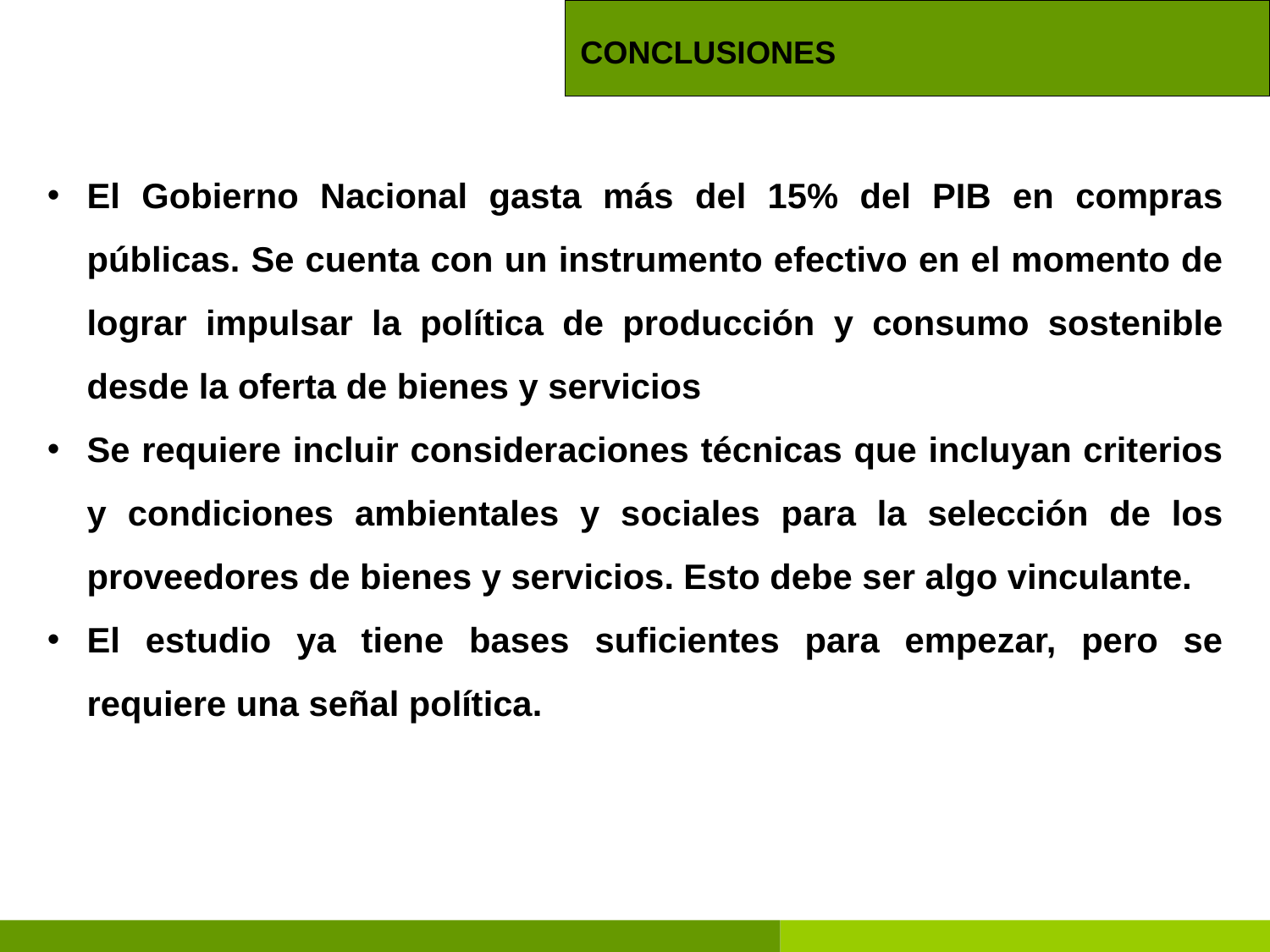

CONCLUSIONES
El Gobierno Nacional gasta más del 15% del PIB en compras públicas. Se cuenta con un instrumento efectivo en el momento de lograr impulsar la política de producción y consumo sostenible desde la oferta de bienes y servicios
Se requiere incluir consideraciones técnicas que incluyan criterios y condiciones ambientales y sociales para la selección de los proveedores de bienes y servicios. Esto debe ser algo vinculante.
El estudio ya tiene bases suficientes para empezar, pero se requiere una señal política.